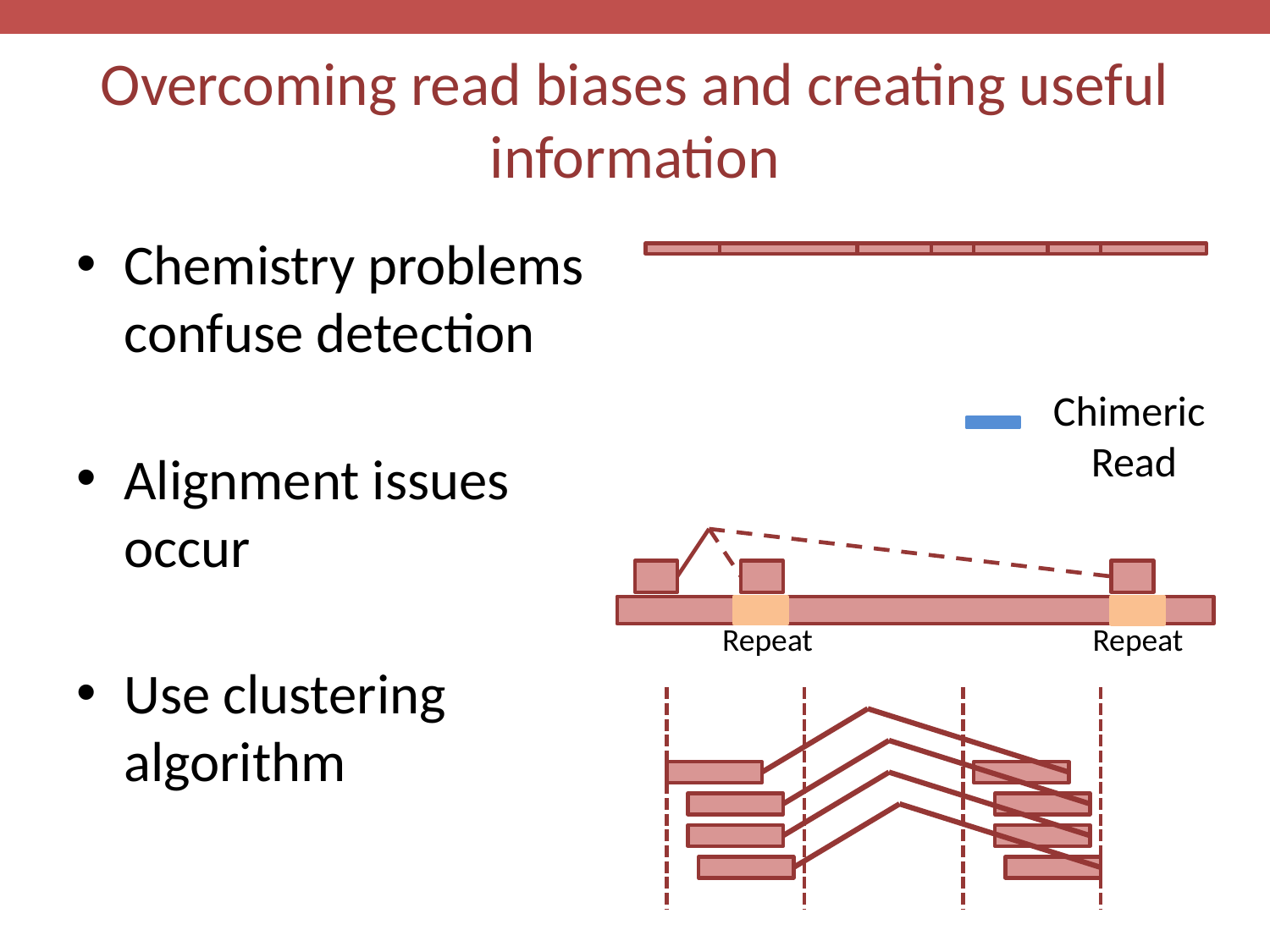

# Overcoming read biases and creating useful information
Chemistry problems confuse detection
Alignment issues occur
Use clustering algorithm

Chimeric
Read

Repeat
Repeat